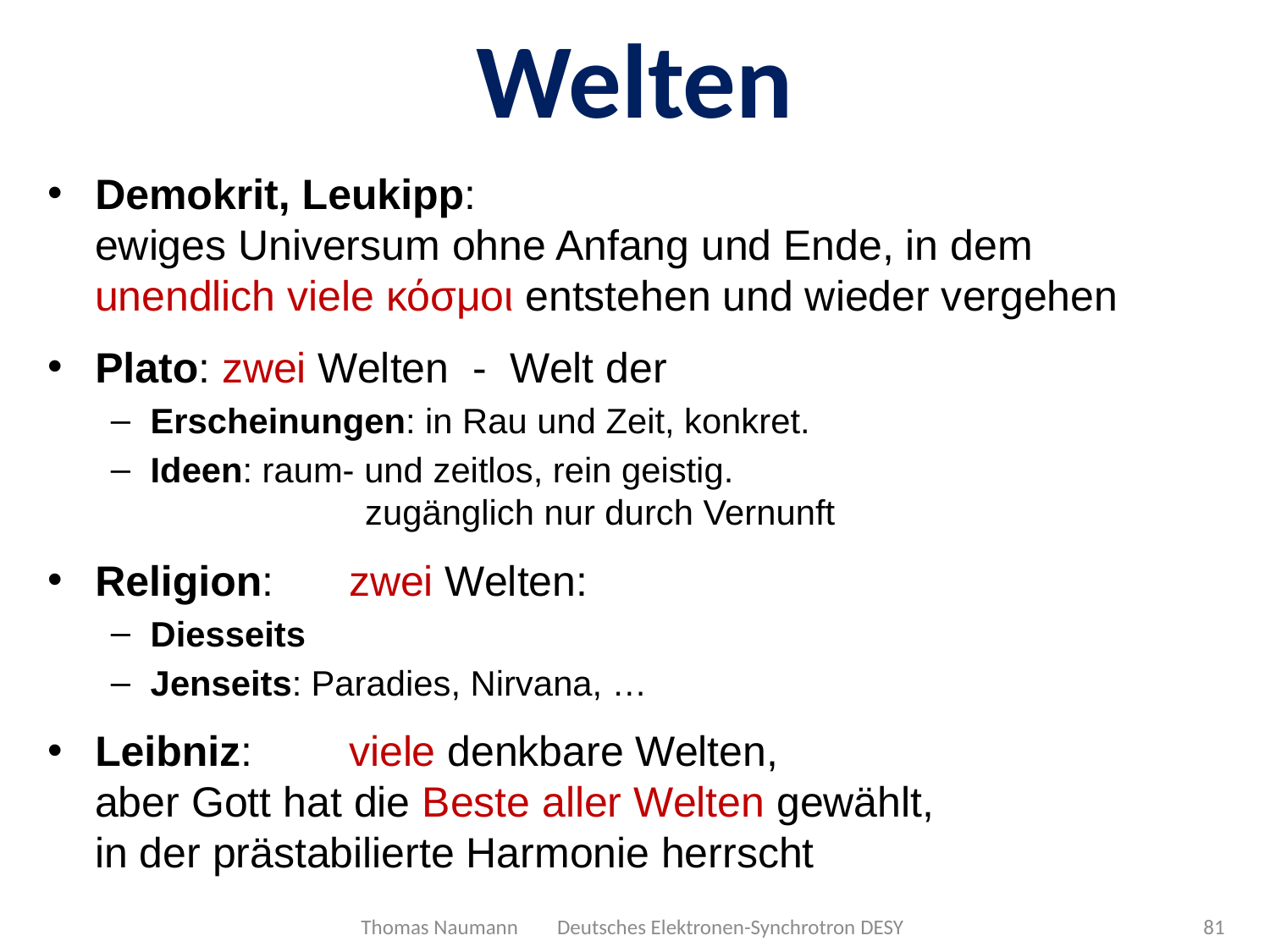

# Welten
Demokrit, Leukipp:
ewiges Universum ohne Anfang und Ende, in dem
unendlich viele κόσμοι entstehen und wieder vergehen
Plato:	zwei Welten  -  Welt der
Erscheinungen: in Rau und Zeit, konkret.
Ideen: raum- und zeitlos, rein geistig.
	         zugänglich nur durch Vernunft
Religion:	zwei Welten:
Diesseits
Jenseits: Paradies, Nirvana, …
Leibniz:	viele denkbare Welten,
aber Gott hat die Beste aller Welten gewählt,
in der prästabilierte Harmonie herrscht

Kosmos - Universum	unus versus „in eins gekehrt“
Atomos - Individuum	das Unteilbare
Thomas Naumann        Deutsches Elektronen-Synchrotron DESY
81